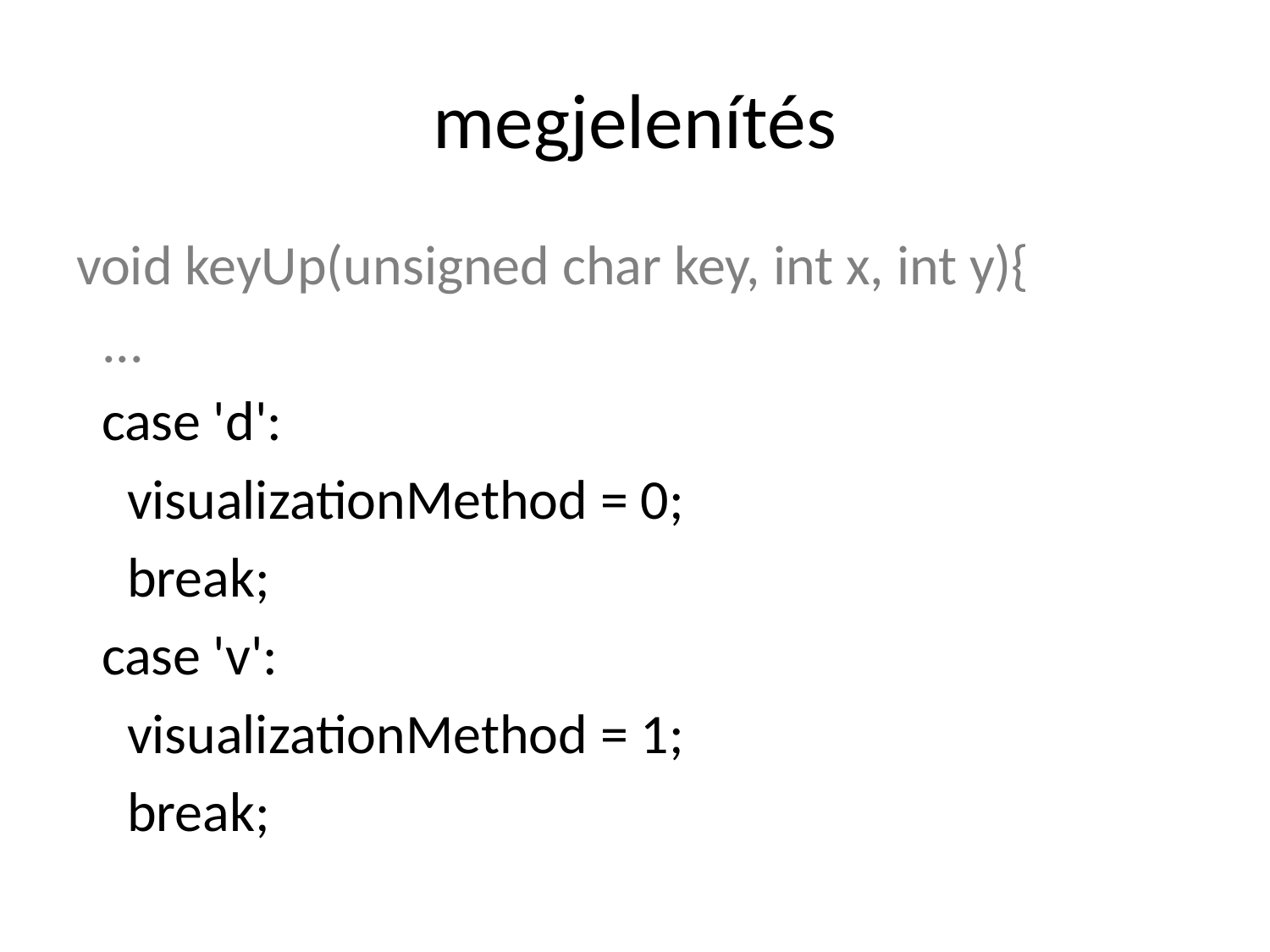

# megjelenítés
void keyUp(unsigned char key, int x, int y){
  ...
  case 'd':
    visualizationMethod = 0;
    break;
  case 'v':
    visualizationMethod = 1;
    break;